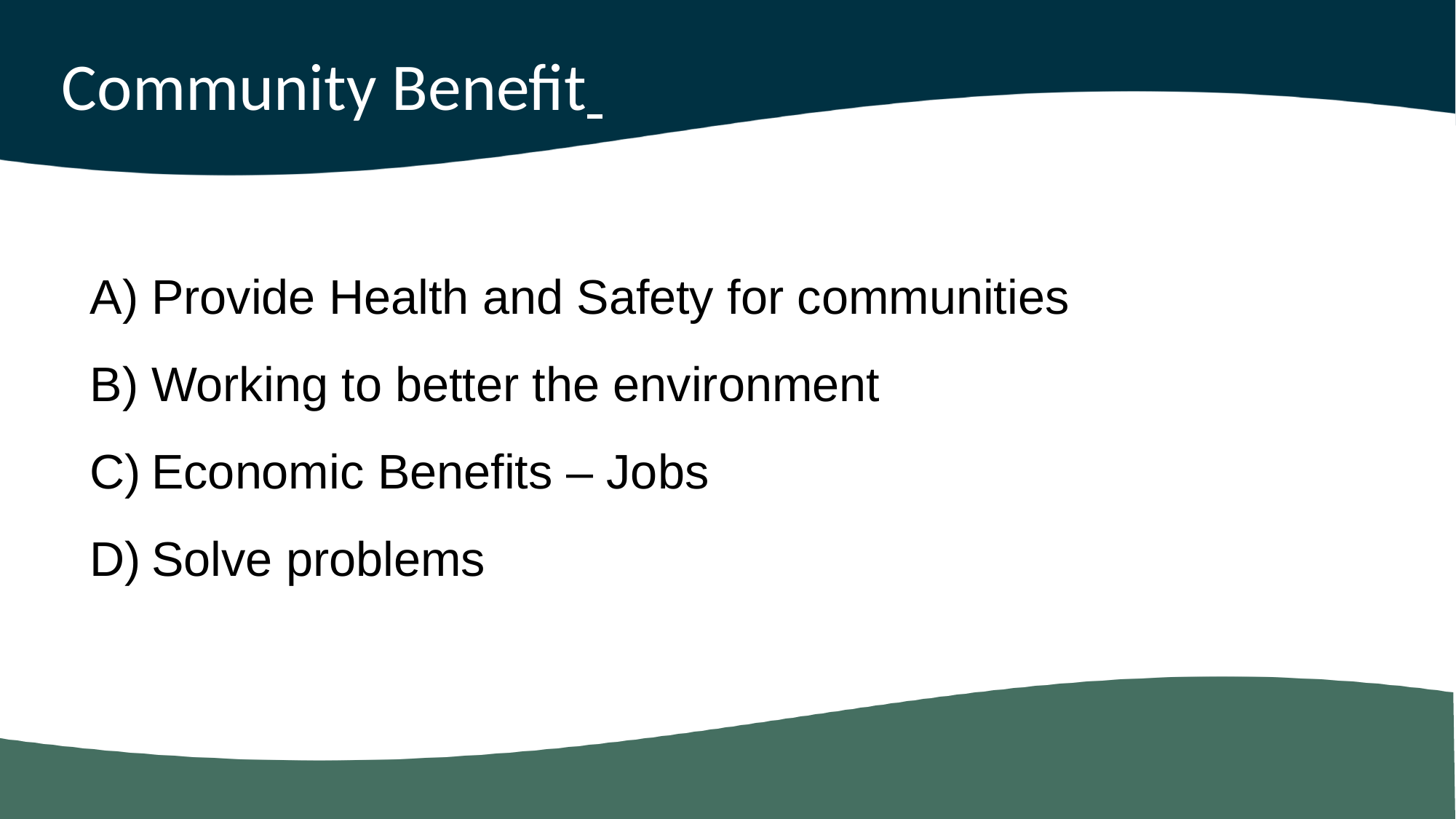

Community Benefit
Provide Health and Safety for communities
Working to better the environment
Economic Benefits – Jobs
Solve problems